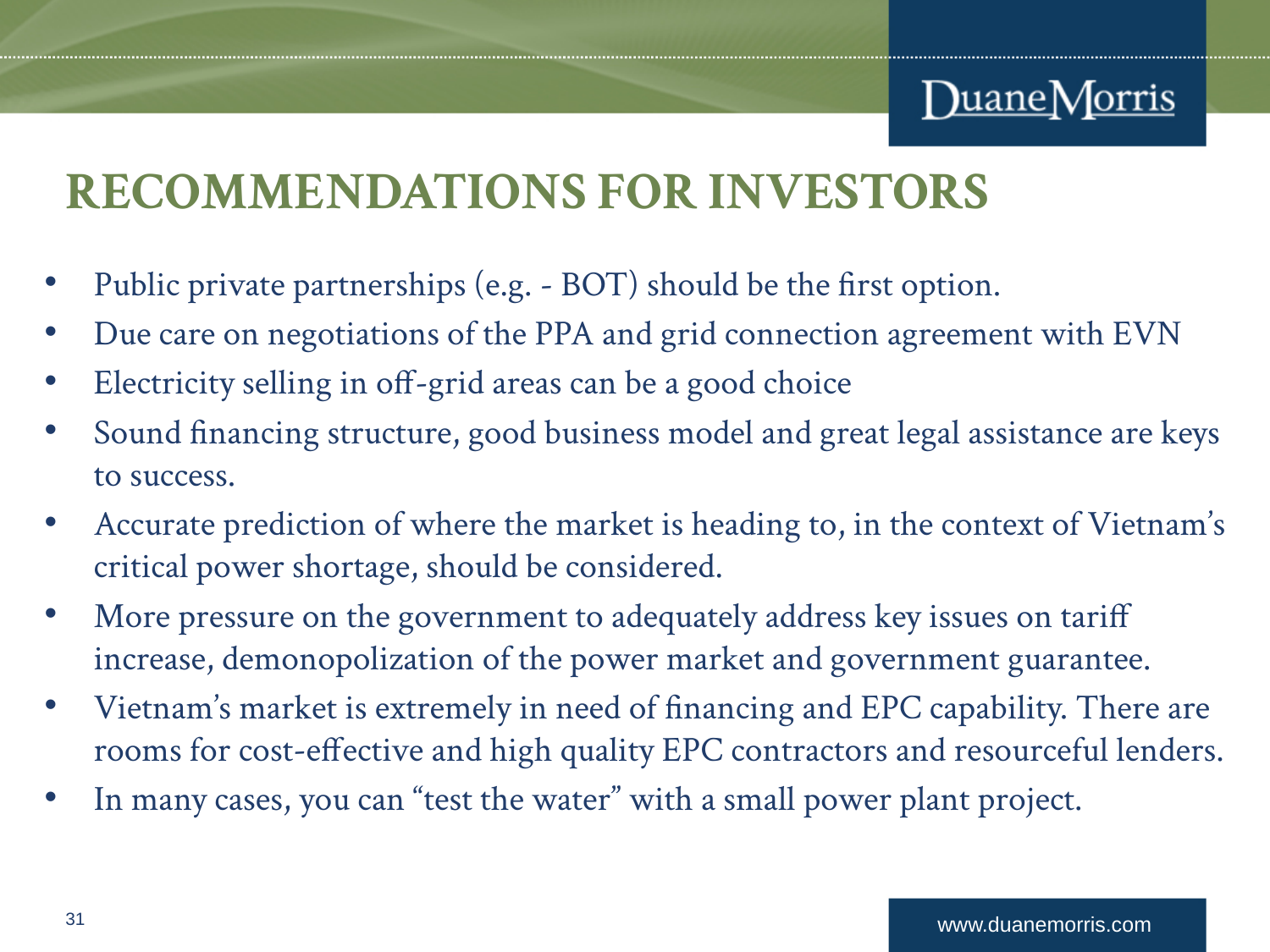

# RECOMMENDATIONS FOR INVESTORS
Public private partnerships (e.g. - BOT) should be the first option.
Due care on negotiations of the PPA and grid connection agreement with EVN
Electricity selling in off-grid areas can be a good choice
Sound financing structure, good business model and great legal assistance are keys to success.
Accurate prediction of where the market is heading to, in the context of Vietnam’s critical power shortage, should be considered.
More pressure on the government to adequately address key issues on tariff increase, demonopolization of the power market and government guarantee.
Vietnam’s market is extremely in need of financing and EPC capability. There are rooms for cost-effective and high quality EPC contractors and resourceful lenders.
In many cases, you can “test the water” with a small power plant project.
31